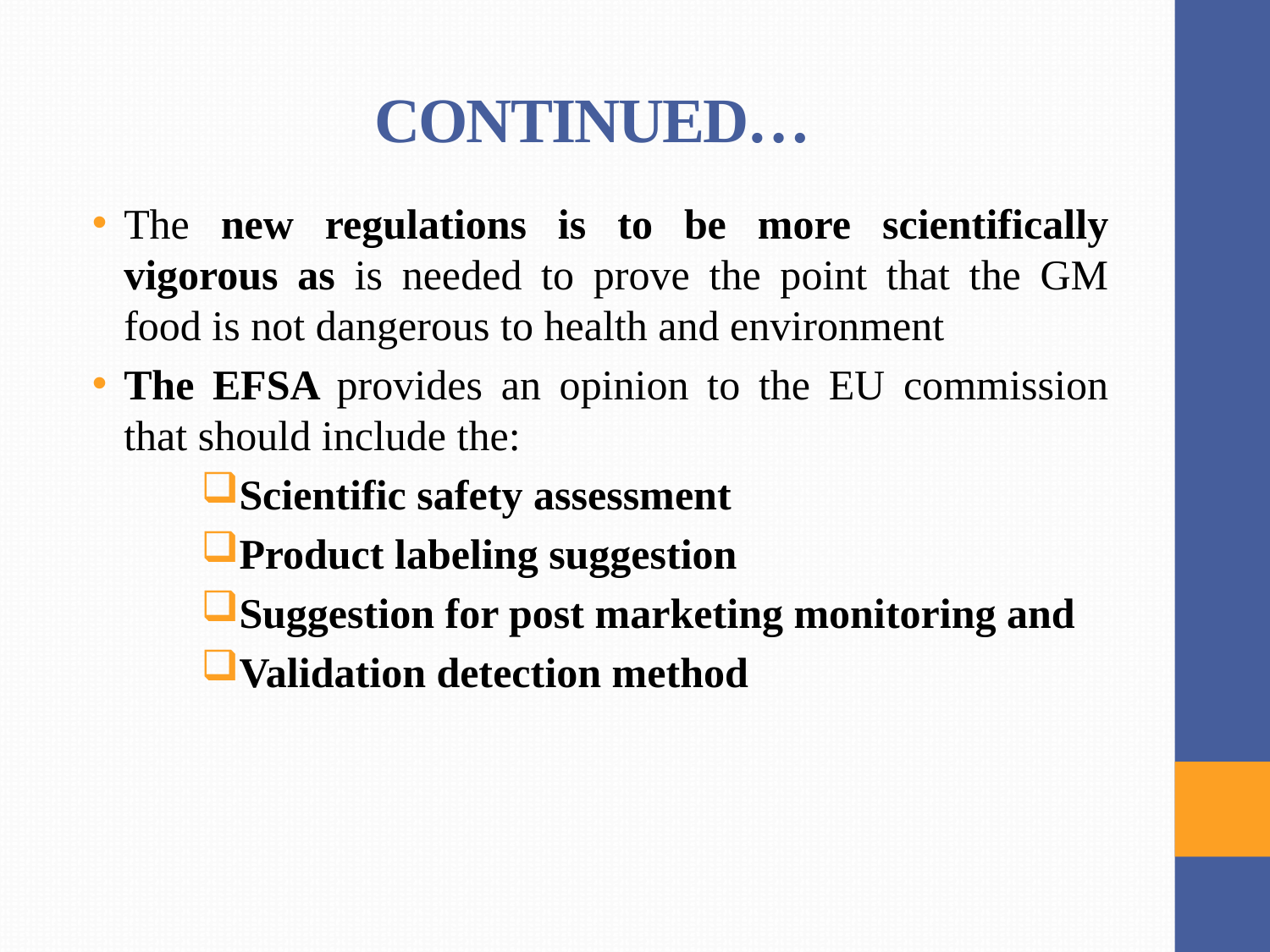

# CONTINUED…
The new regulations is to be more scientifically vigorous as is needed to prove the point that the GM food is not dangerous to health and environment
The EFSA provides an opinion to the EU commission that should include the:
Scientific safety assessment
Product labeling suggestion
Suggestion for post marketing monitoring and
Validation detection method